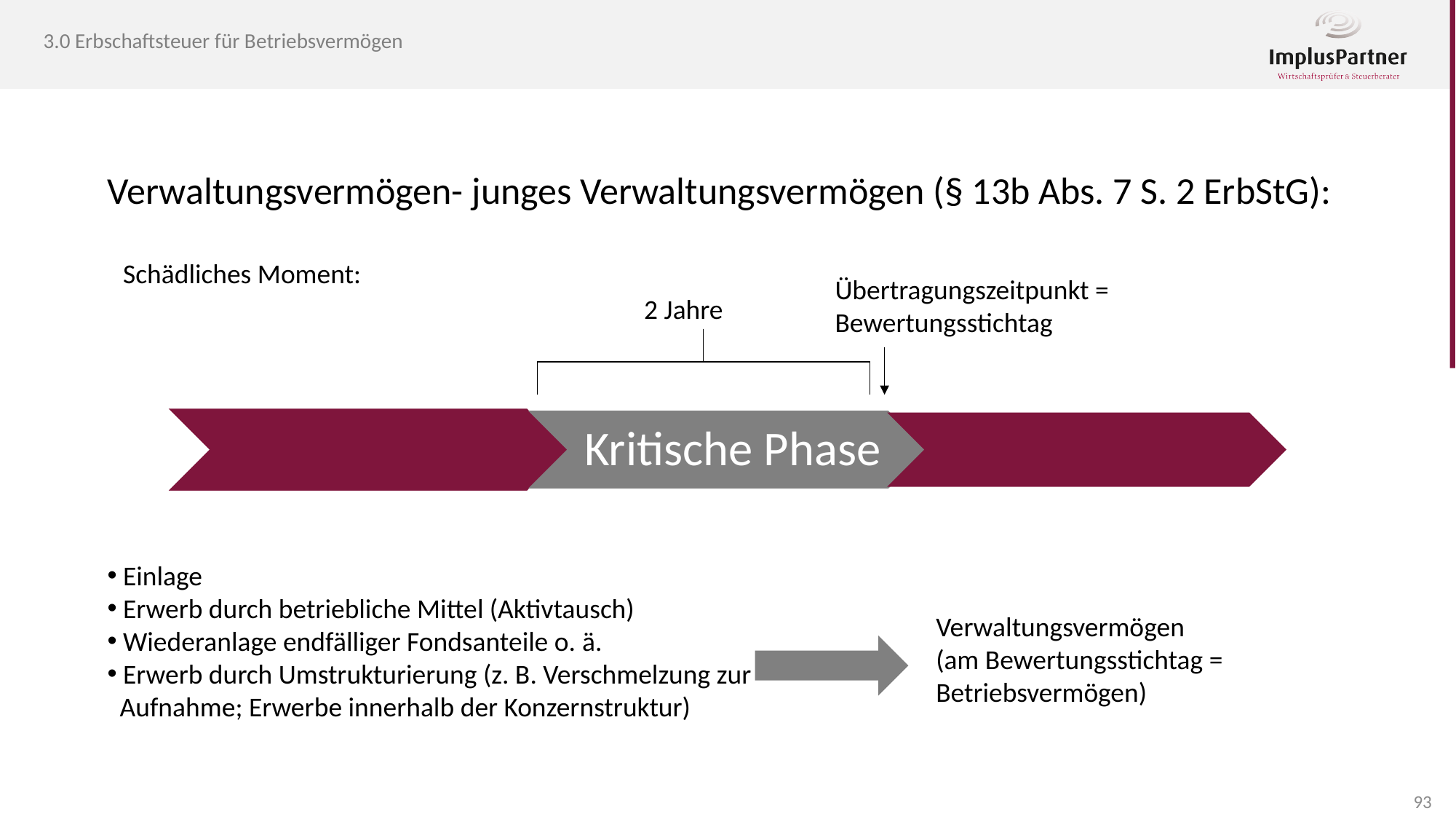

3.0 Erbschaftsteuer für Betriebsvermögen
Verwaltungsvermögen- junges Verwaltungsvermögen (§ 13b Abs. 7 S. 2 ErbStG):

Schädliches Moment:
Übertragungszeitpunkt = Bewertungsstichtag
2 Jahre

Kritische Phase

 Einlage
 Erwerb durch betriebliche Mittel (Aktivtausch)
 Wiederanlage endfälliger Fondsanteile o. ä.
 Erwerb durch Umstrukturierung (z. B. Verschmelzung zur
  Aufnahme; Erwerbe innerhalb der Konzernstruktur)
Verwaltungsvermögen
(am Bewertungsstichtag = Betriebsvermögen)

93